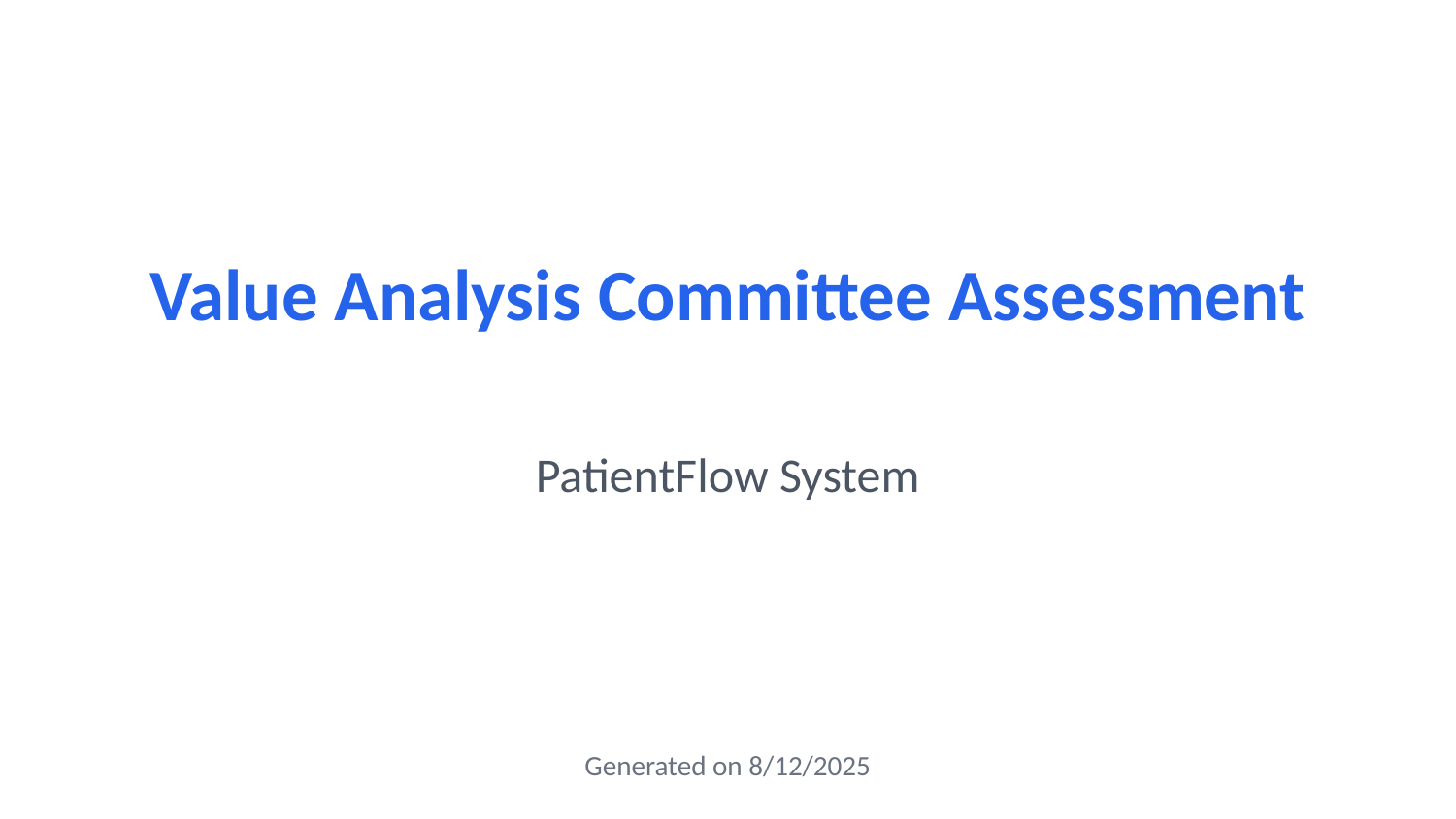

Value Analysis Committee Assessment
PatientFlow System
Generated on 8/12/2025